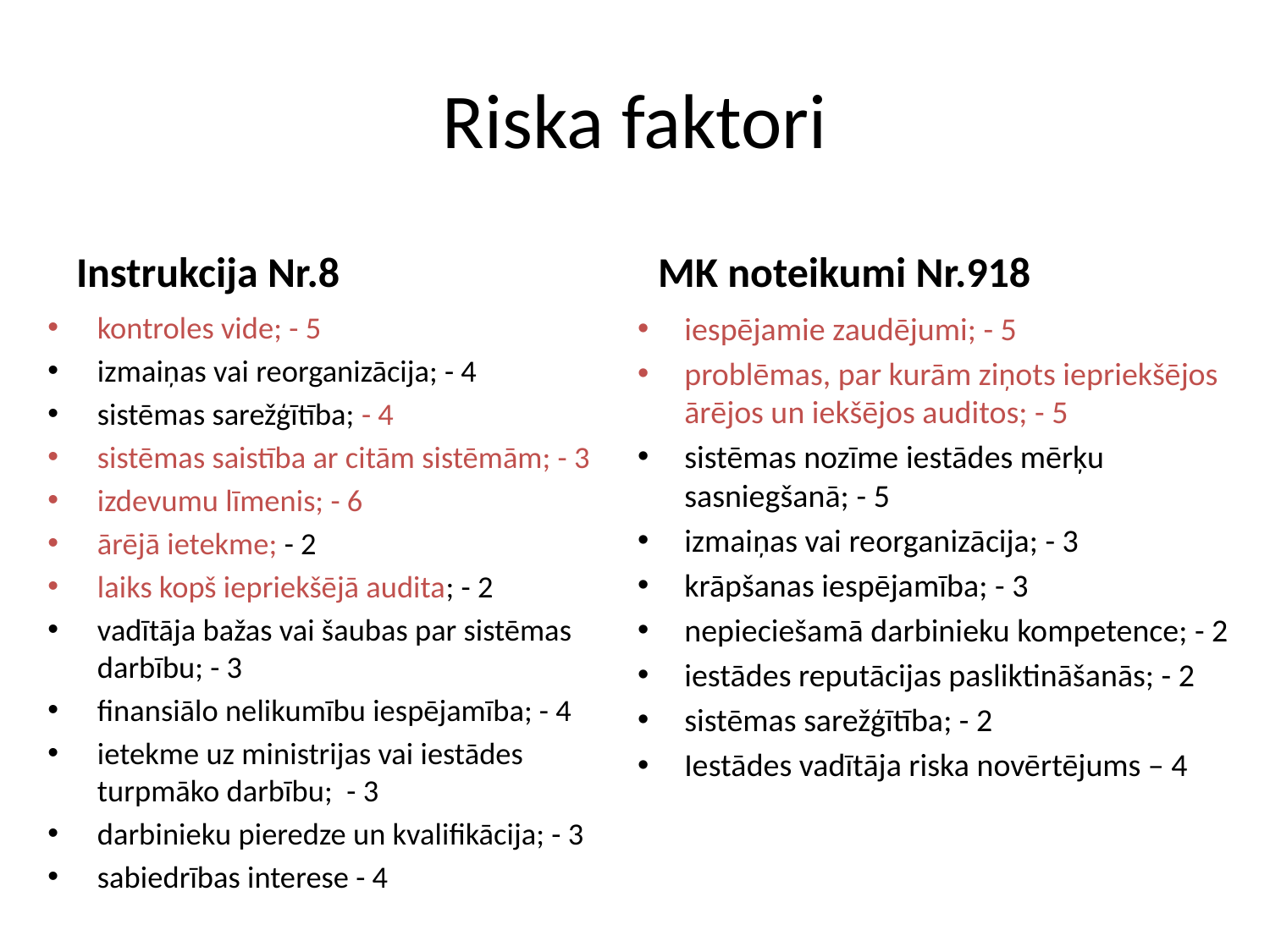

# Riska faktori
Instrukcija Nr.8
MK noteikumi Nr.918
kontroles vide; - 5
izmaiņas vai reorganizācija; - 4
sistēmas sarežģītība; - 4
sistēmas saistība ar citām sistēmām; - 3
izdevumu līmenis; - 6
ārējā ietekme; - 2
laiks kopš iepriekšējā audita; - 2
vadītāja bažas vai šaubas par sistēmas darbību; - 3
finansiālo nelikumību iespējamība; - 4
ietekme uz ministrijas vai iestādes turpmāko darbību;  - 3
darbinieku pieredze un kvalifikācija; - 3
sabiedrības interese - 4

iespējamie zaudējumi; - 5
problēmas, par kurām ziņots iepriekšējos ārējos un iekšējos auditos; - 5
sistēmas nozīme iestādes mērķu sasniegšanā; - 5
izmaiņas vai reorganizācija; - 3
krāpšanas iespējamība; - 3
nepieciešamā darbinieku kompetence; - 2
iestādes reputācijas pasliktināšanās; - 2
sistēmas sarežģītība; - 2
Iestādes vadītāja riska novērtējums – 4